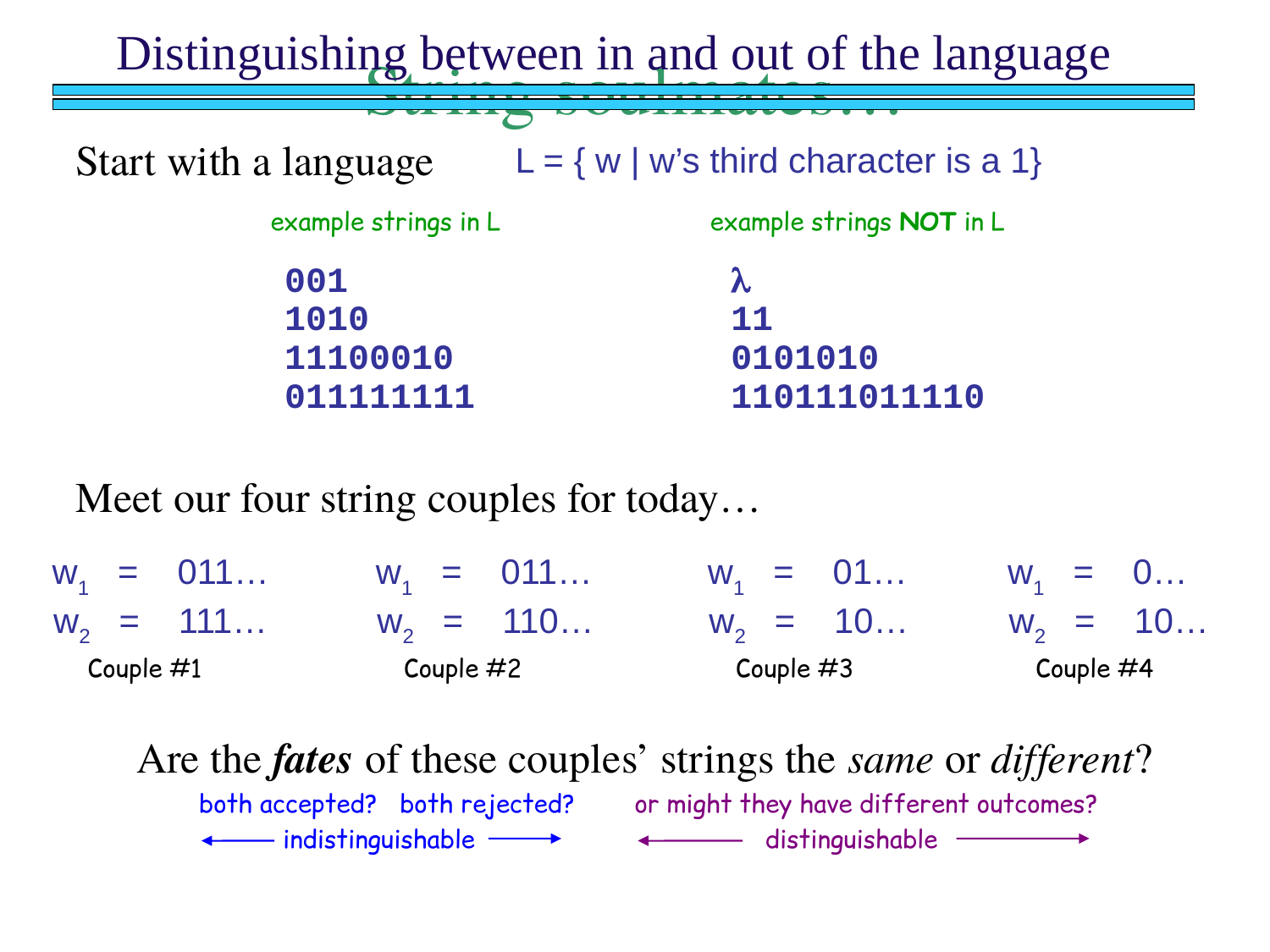

Distinguishing between in and out of the language
# String soulmates…

Start with a language
L = { w | w’s third character is a 1}
example strings in L
example strings NOT in L
001
1010
11100010
011111111
λ
11
0101010
110111011110
Meet our four string couples for today…
w1     =    011…
w1     =    011…
w1     =    01…
w1     =    0…
w2     =    111…
w2     =    110…
w2     =    10…
w2     =    10…
Couple #1
Couple #2
Couple #3
Couple #4
Are the fates of these couples’ strings the same or different?
both accepted?   both rejected?        or might they have different outcomes?
indistinguishable
distinguishable